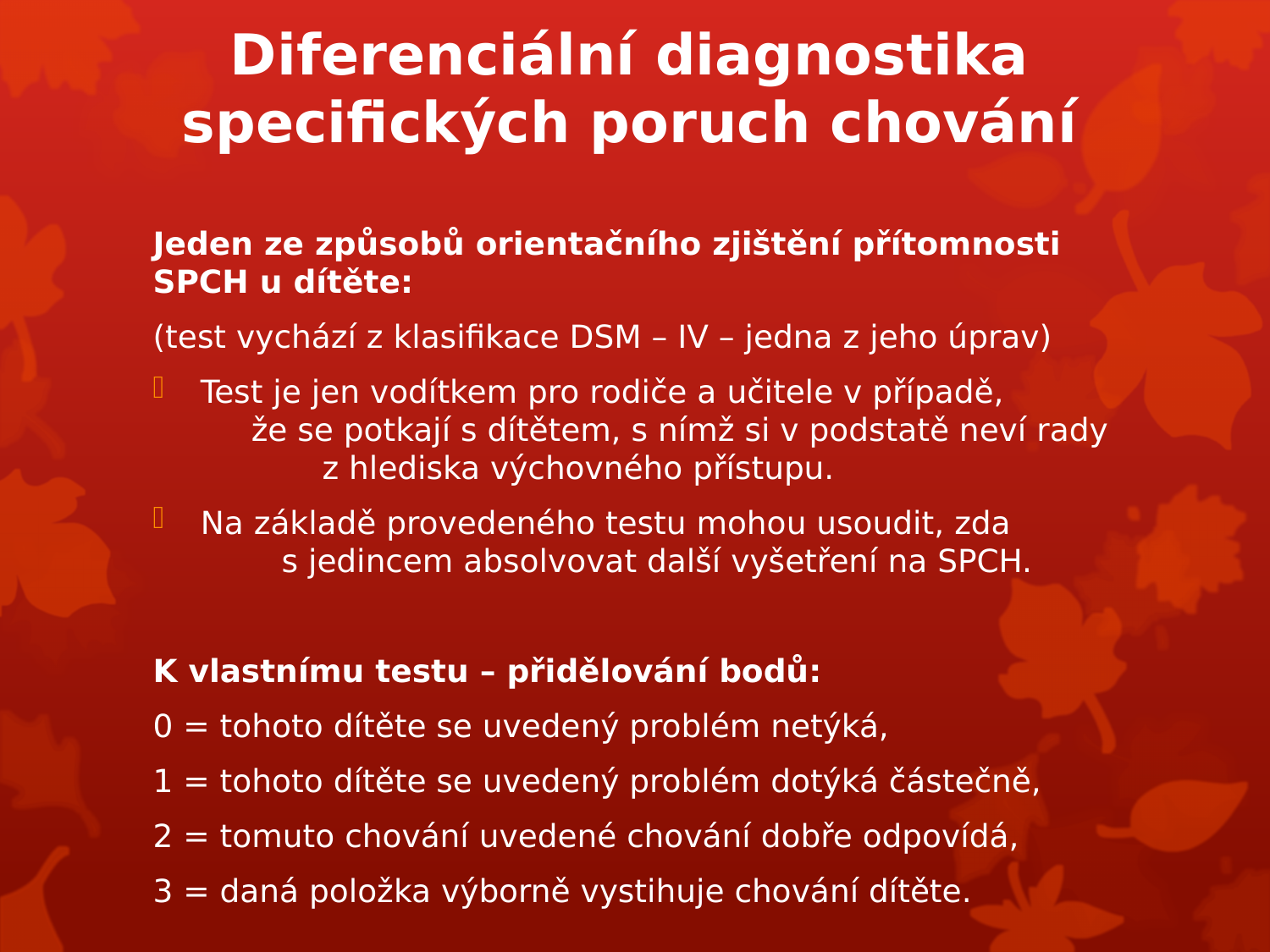

# Diferenciální diagnostika specifických poruch chování
Jeden ze způsobů orientačního zjištění přítomnosti SPCH u dítěte:
(test vychází z klasifikace DSM – IV – jedna z jeho úprav)
Test je jen vodítkem pro rodiče a učitele v případě,                 že se potkají s dítětem, s nímž si v podstatě neví rady             z hlediska výchovného přístupu.
Na základě provedeného testu mohou usoudit, zda                   s jedincem absolvovat další vyšetření na SPCH.

K vlastnímu testu – přidělování bodů:
0 = tohoto dítěte se uvedený problém netýká,
1 = tohoto dítěte se uvedený problém dotýká částečně,
2 = tomuto chování uvedené chování dobře odpovídá,
3 = daná položka výborně vystihuje chování dítěte.